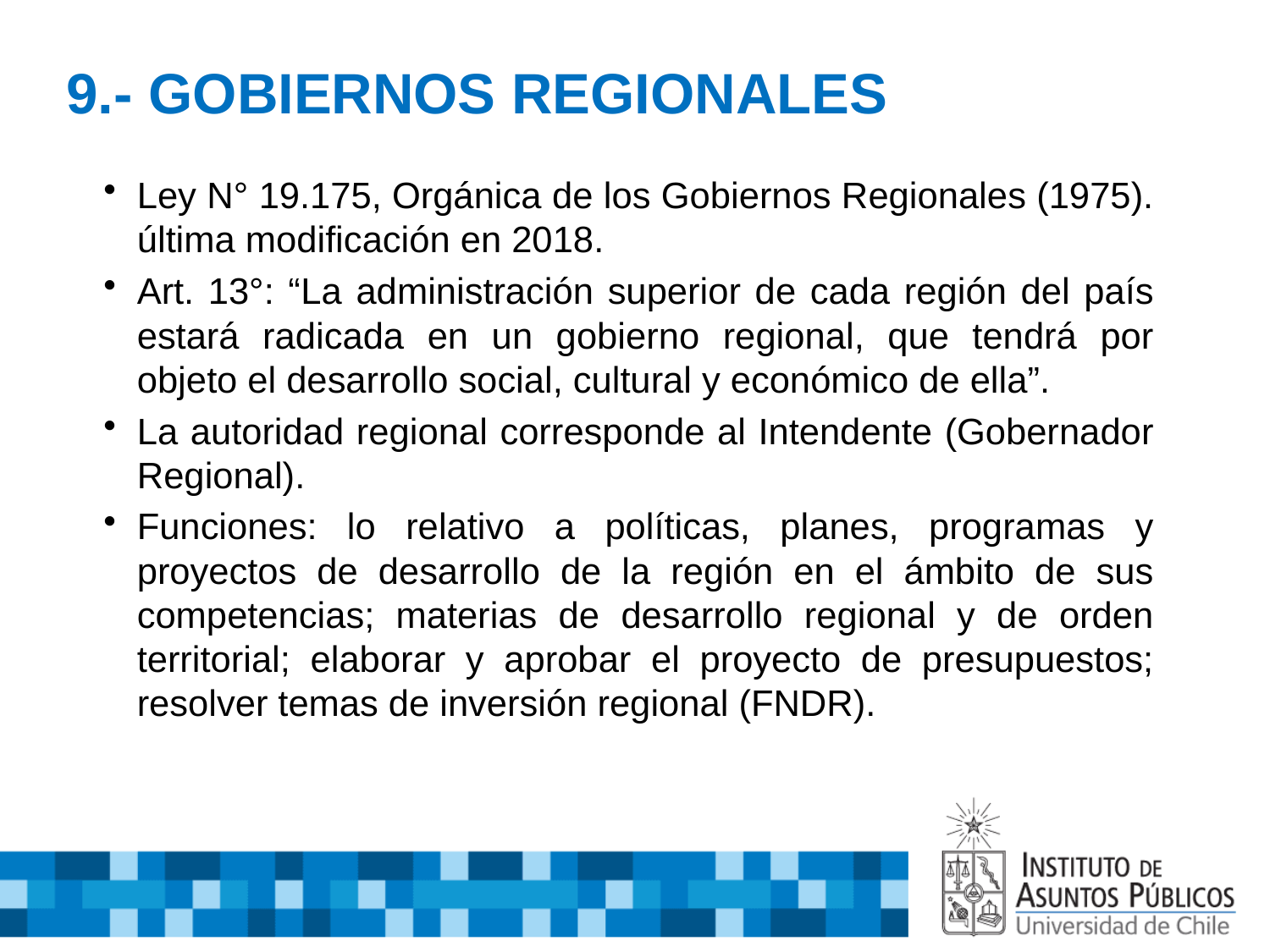

# 9.- GOBIERNOS REGIONALES
Ley N° 19.175, Orgánica de los Gobiernos Regionales (1975). última modificación en 2018.
Art. 13°: “La administración superior de cada región del país estará radicada en un gobierno regional, que tendrá por objeto el desarrollo social, cultural y económico de ella”.
La autoridad regional corresponde al Intendente (Gobernador Regional).
Funciones: lo relativo a políticas, planes, programas y proyectos de desarrollo de la región en el ámbito de sus competencias; materias de desarrollo regional y de orden territorial; elaborar y aprobar el proyecto de presupuestos; resolver temas de inversión regional (FNDR).